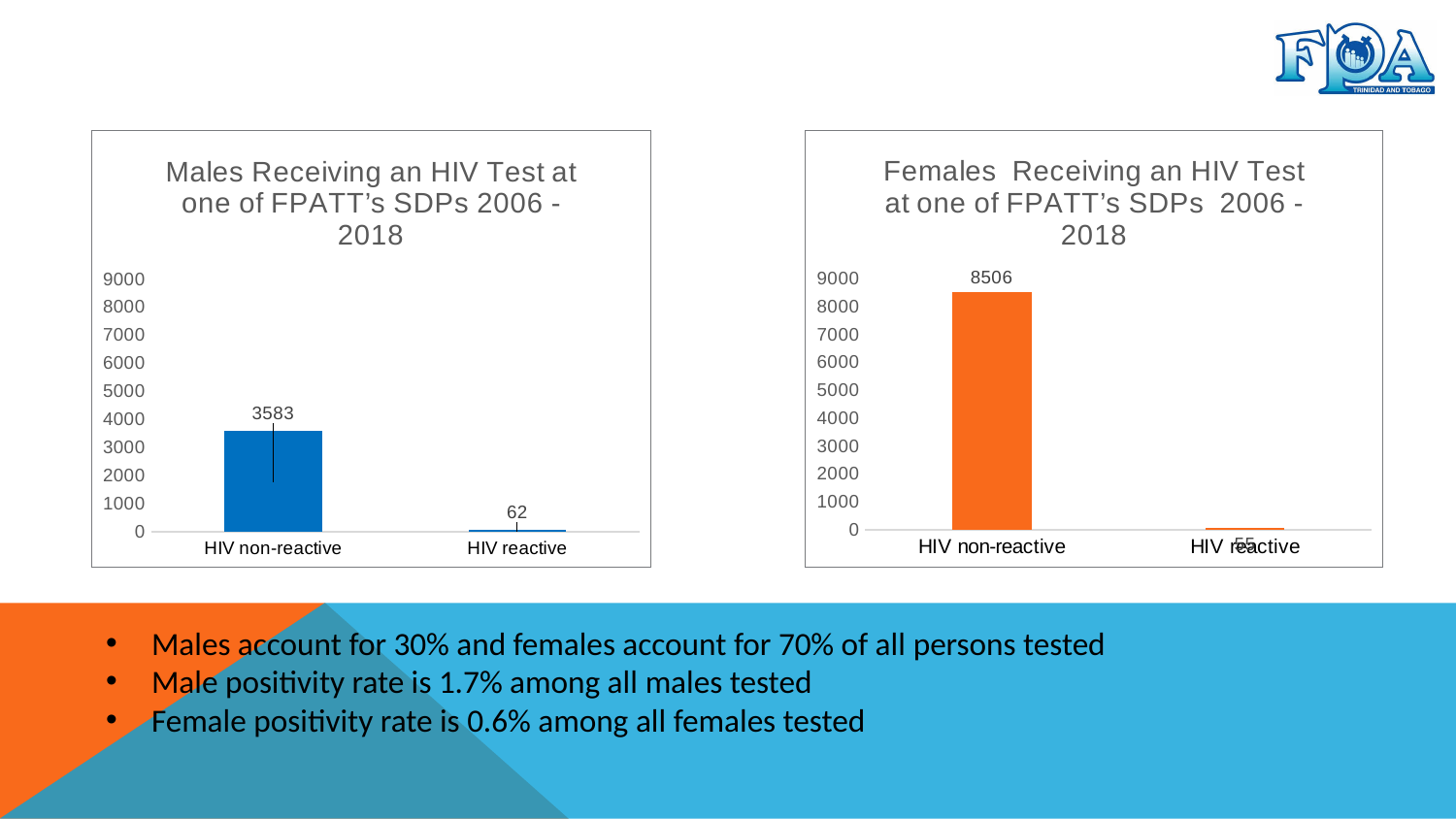

### Chart: Females  Receiving an HIV Test at one of FPATT’s SDPs  2006 - 2018

| Category | Females |
|---|---|
| HIV non-reactive | 8506.0 |
| HIV reactive | 55.0 |

### Chart: Males Receiving an HIV Test at one of FPATT’s SDPs 2006 -2018

| Category | Males |
|---|---|
| HIV non-reactive | 3583.0 |
| HIV reactive | 62.0 |

Males account for 30% and females account for 70% of all persons tested
Male positivity rate is 1.7% among all males tested
Female positivity rate is 0.6% among all females tested